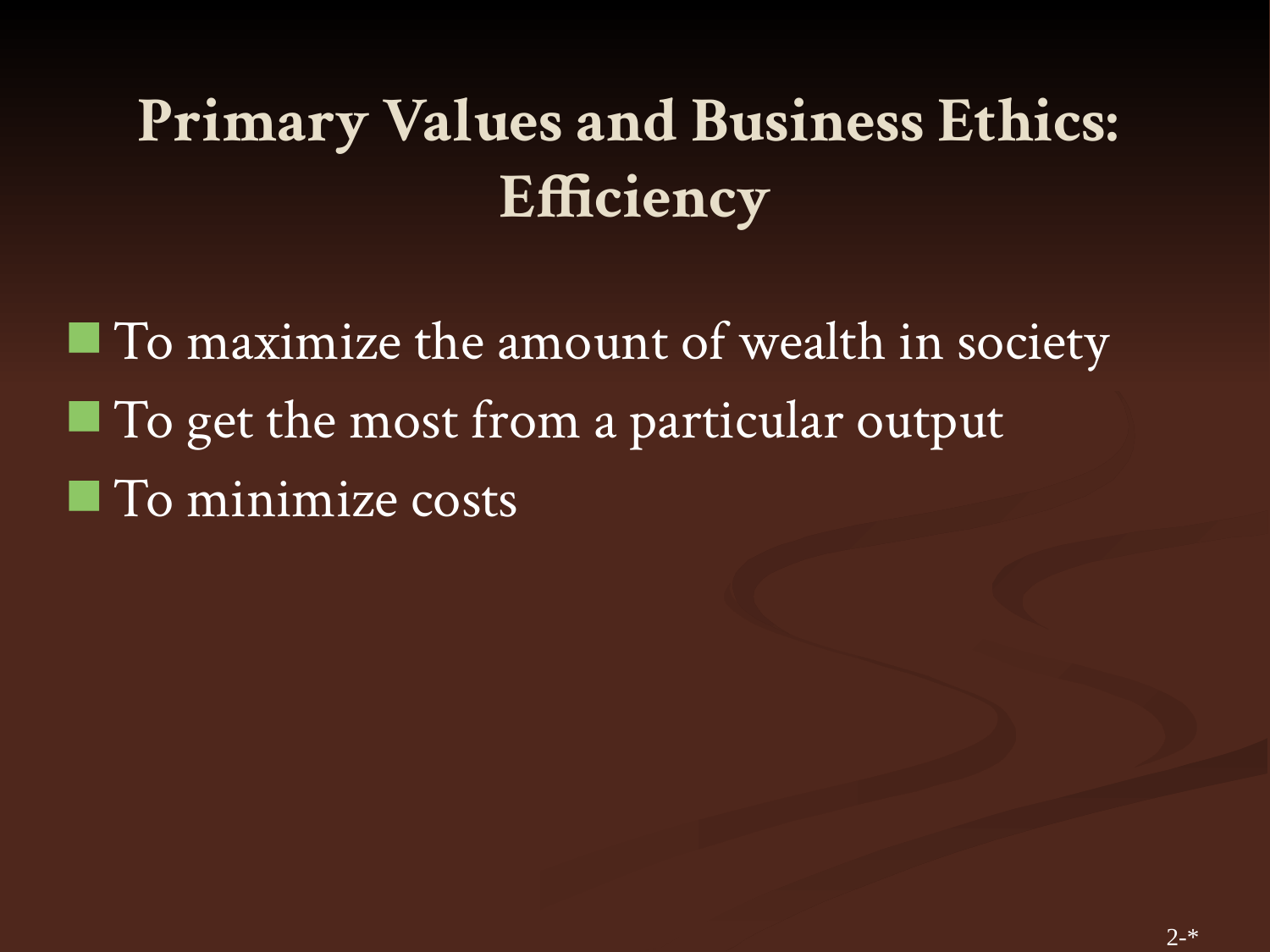

# Primary Values and Business Ethics:  Efficiency
To maximize the amount of wealth in society
To get the most from a particular output
To minimize costs
2-*